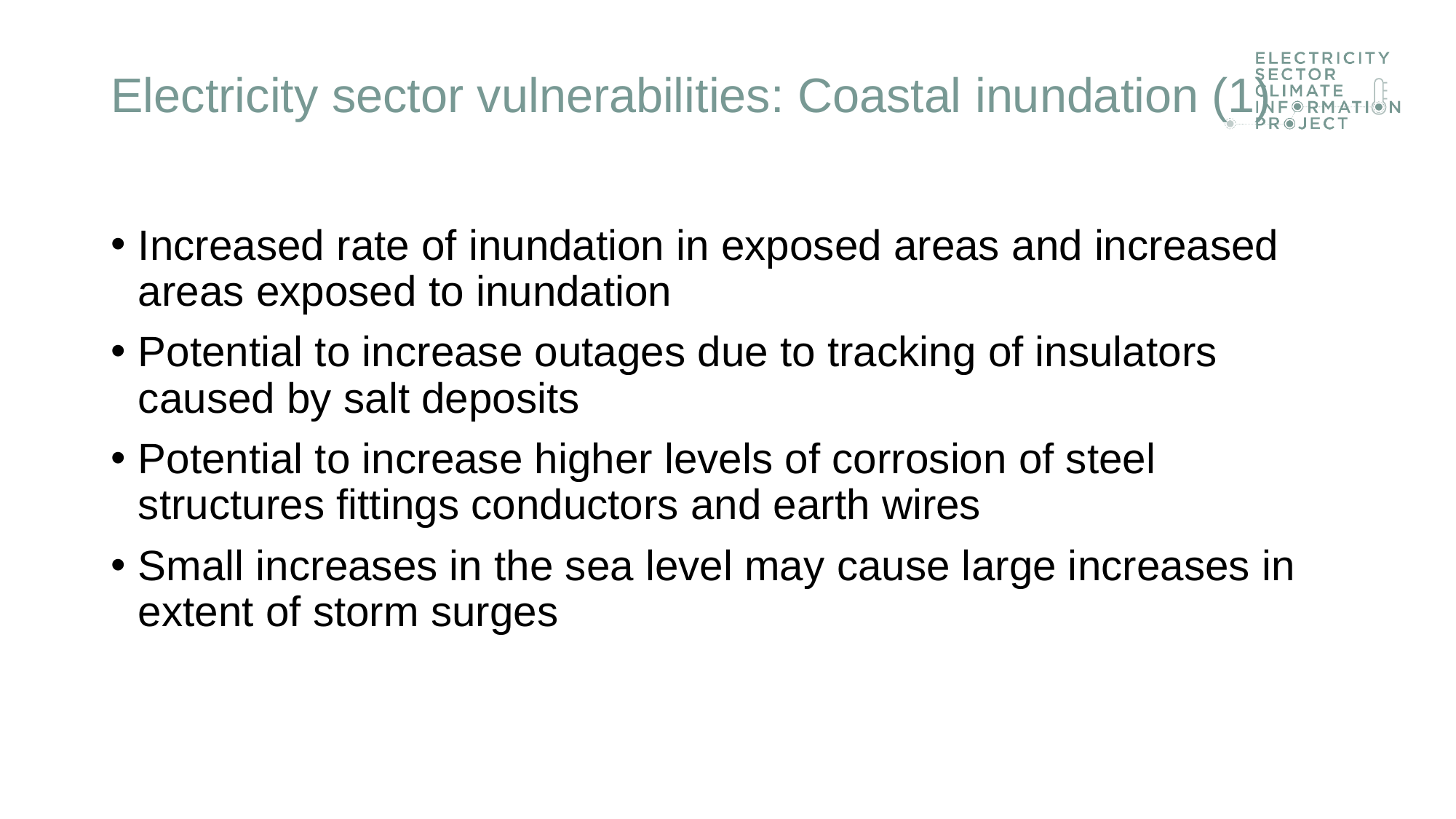

# Electricity sector vulnerabilities: Coastal inundation (1)
Increased rate of inundation in exposed areas and increased areas exposed to inundation
Potential to increase outages due to tracking of insulators caused by salt deposits
Potential to increase higher levels of corrosion of steel structures fittings conductors and earth wires
Small increases in the sea level may cause large increases in extent of storm surges